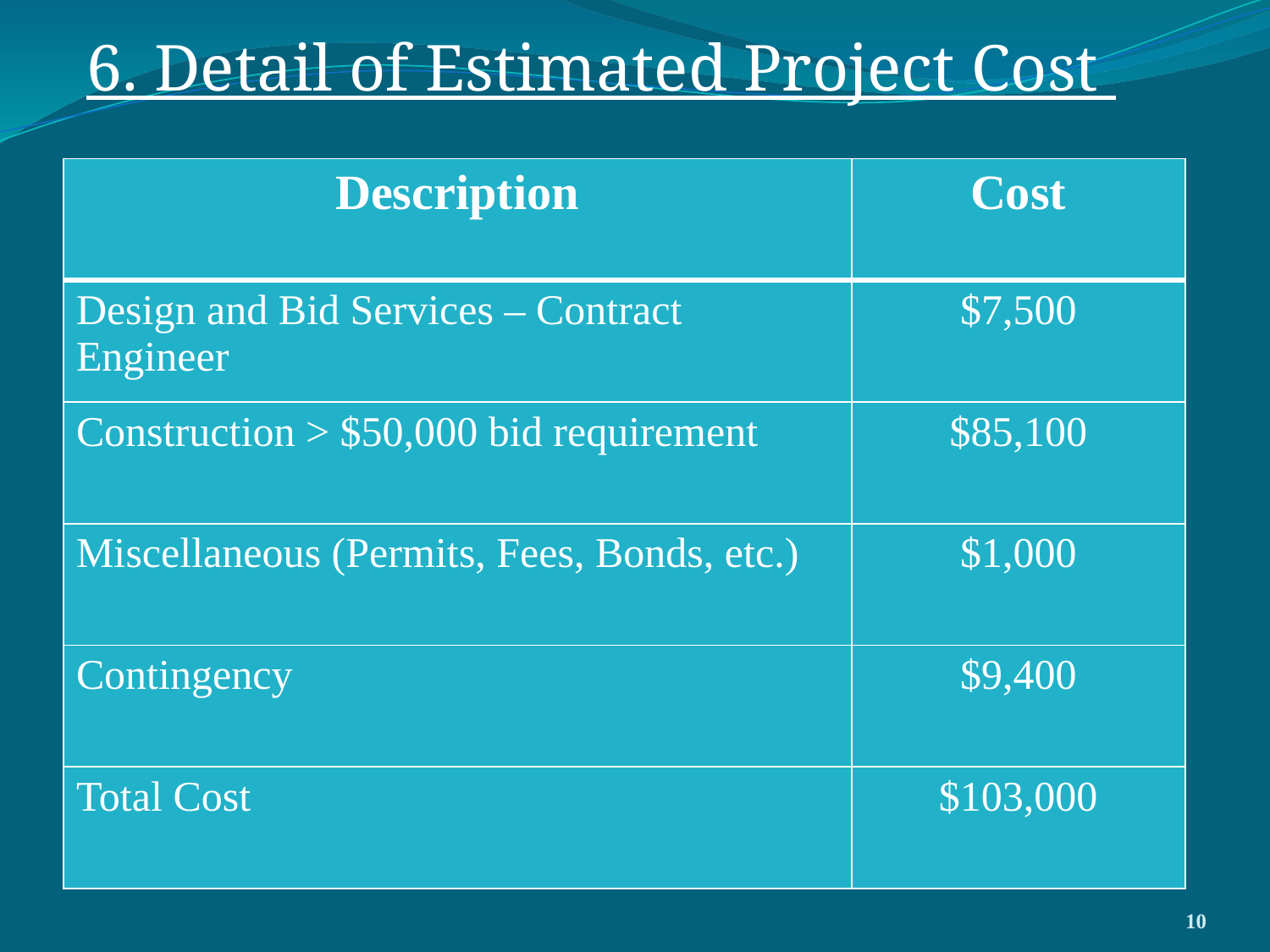

6. Detail of Estimated Project Cost
| Description | Cost |
| --- | --- |
| Design and Bid Services – Contract Engineer | $7,500 |
| Construction > $50,000 bid requirement | $85,100 |
| Miscellaneous (Permits, Fees, Bonds, etc.) | $1,000 |
| Contingency | $9,400 |
| Total Cost | $103,000 |
10